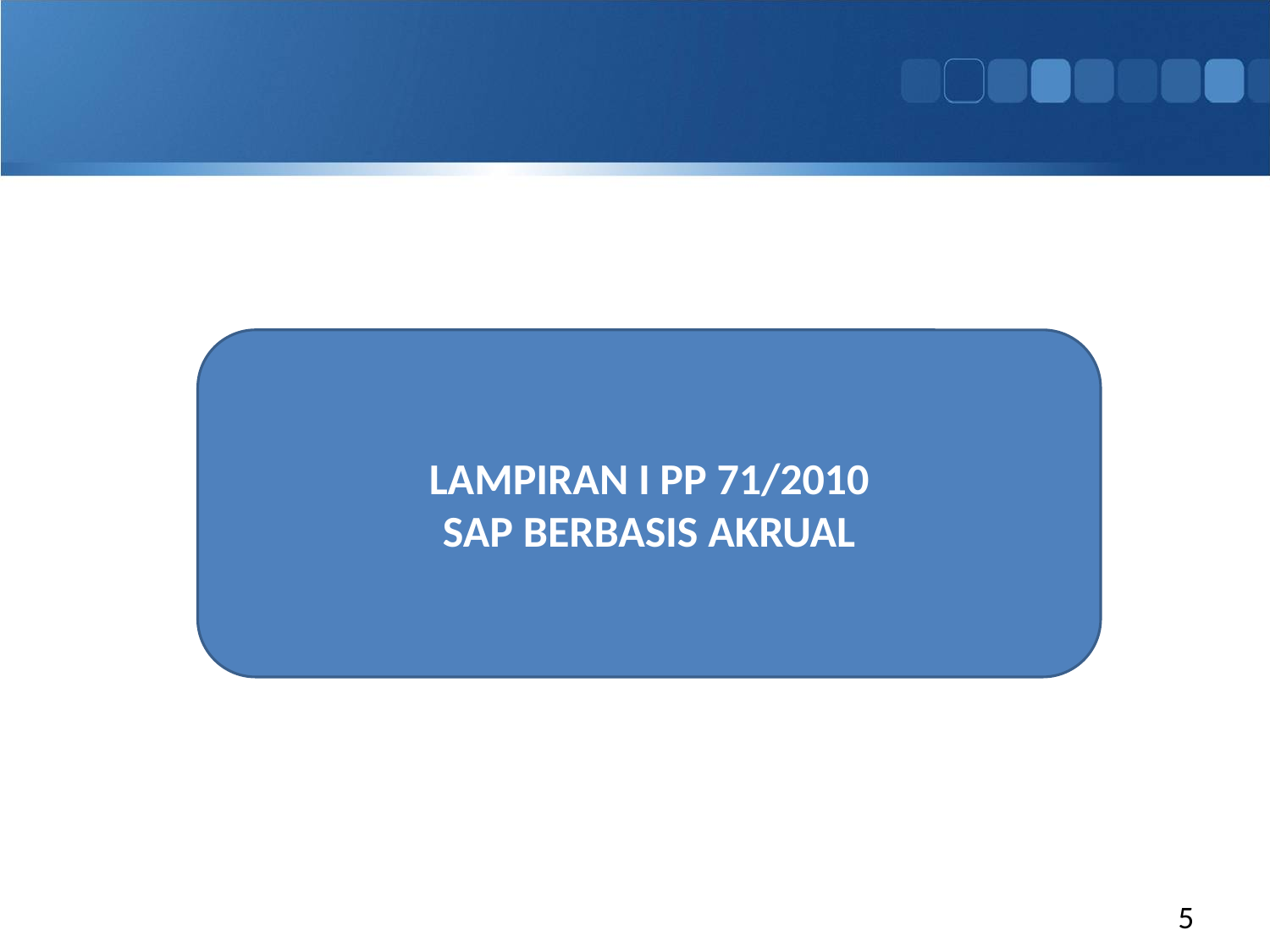

LAMPIRAN I PP 71/2010
SAP BERBASIS AKRUAL
5